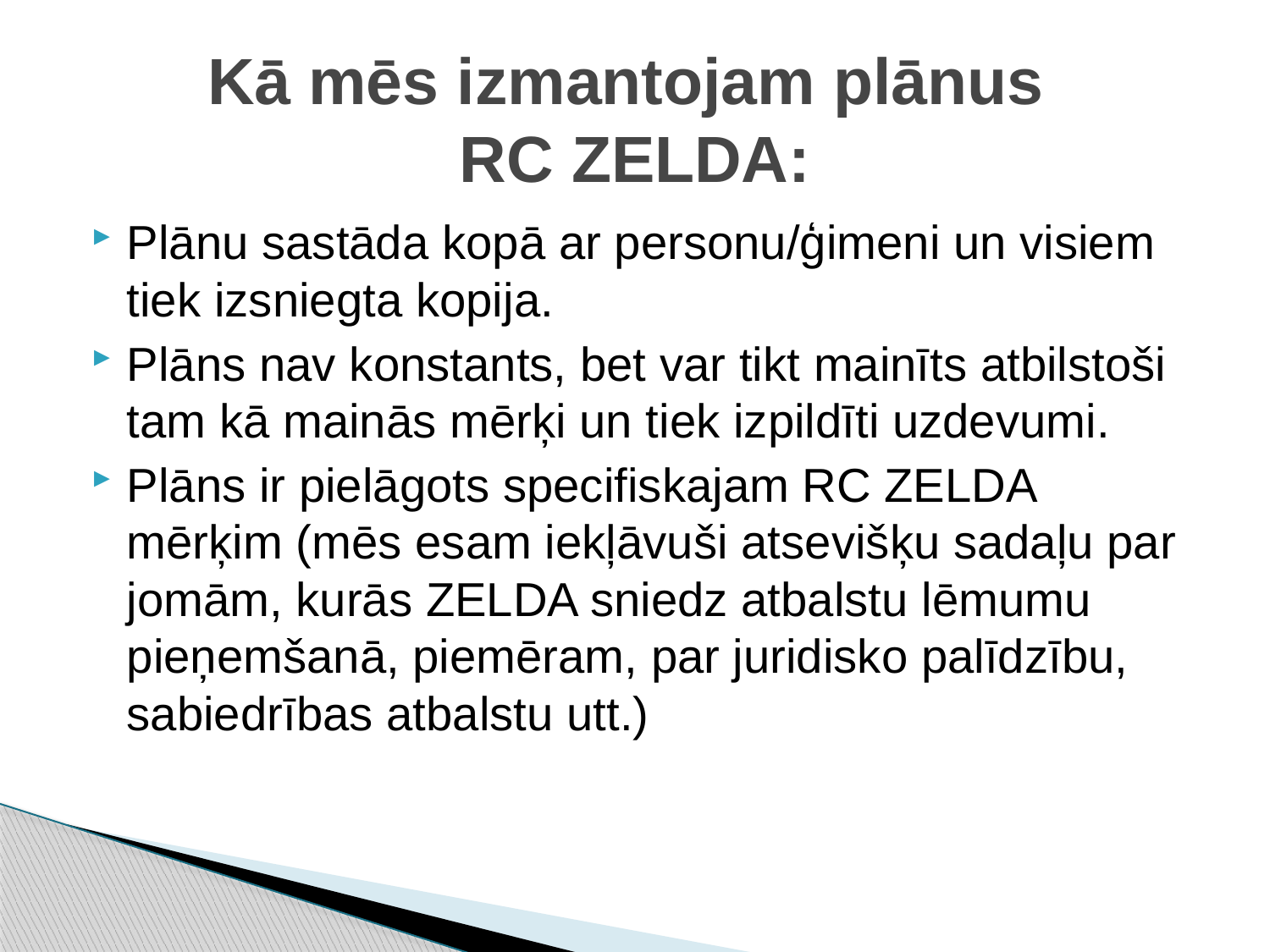

# Kā mēs izmantojam plānus RC ZELDA:
Plānu sastāda kopā ar personu/ģimeni un visiem tiek izsniegta kopija.
Plāns nav konstants, bet var tikt mainīts atbilstoši tam kā mainās mērķi un tiek izpildīti uzdevumi.
Plāns ir pielāgots specifiskajam RC ZELDA mērķim (mēs esam iekļāvuši atsevišķu sadaļu par jomām, kurās ZELDA sniedz atbalstu lēmumu pieņemšanā, piemēram, par juridisko palīdzību, sabiedrības atbalstu utt.)